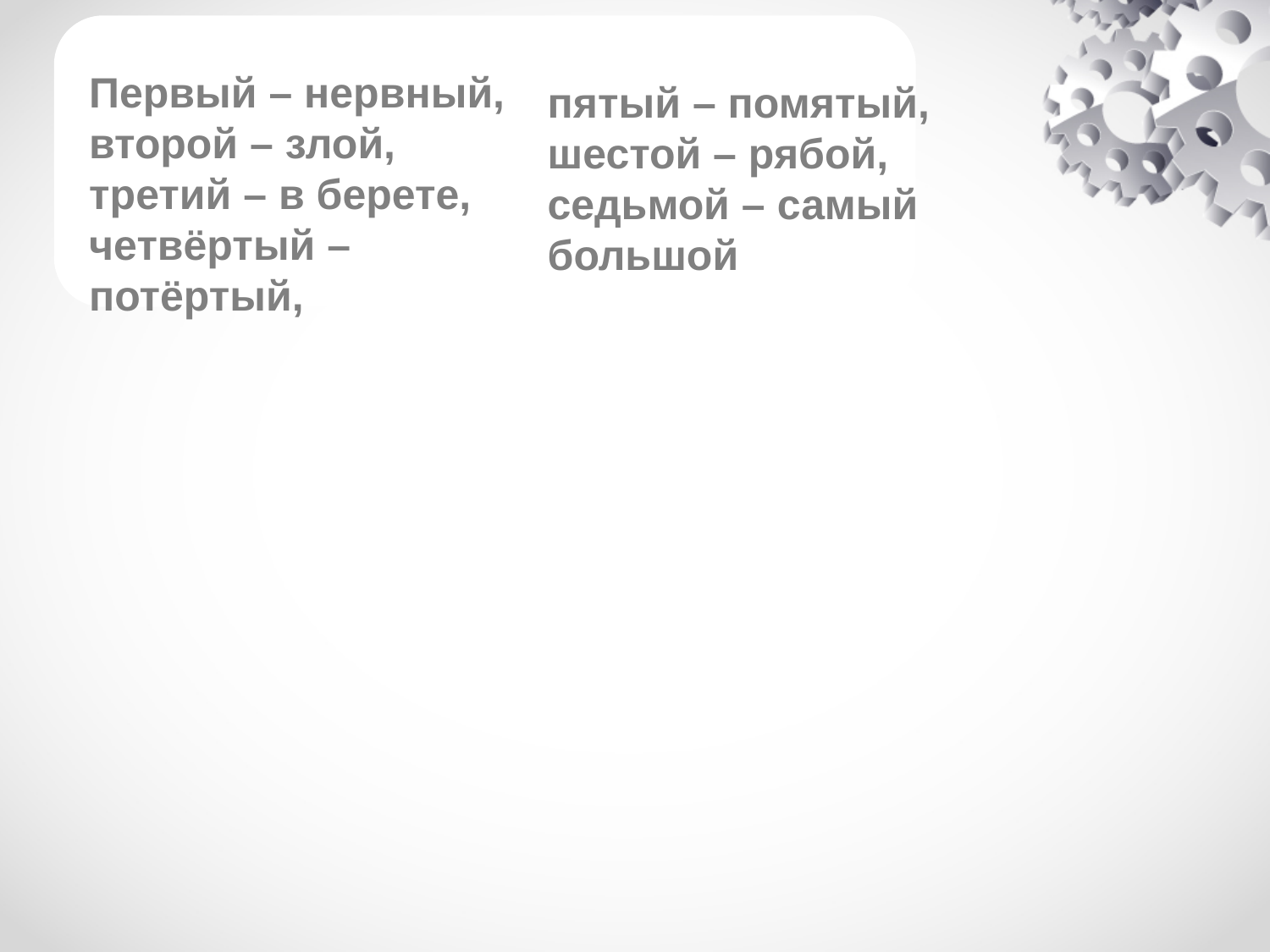

Первый – нервный,
второй – злой,
третий – в берете,
четвёртый – потёртый,

пятый – помятый,
шестой – рябой,
седьмой – самый большой